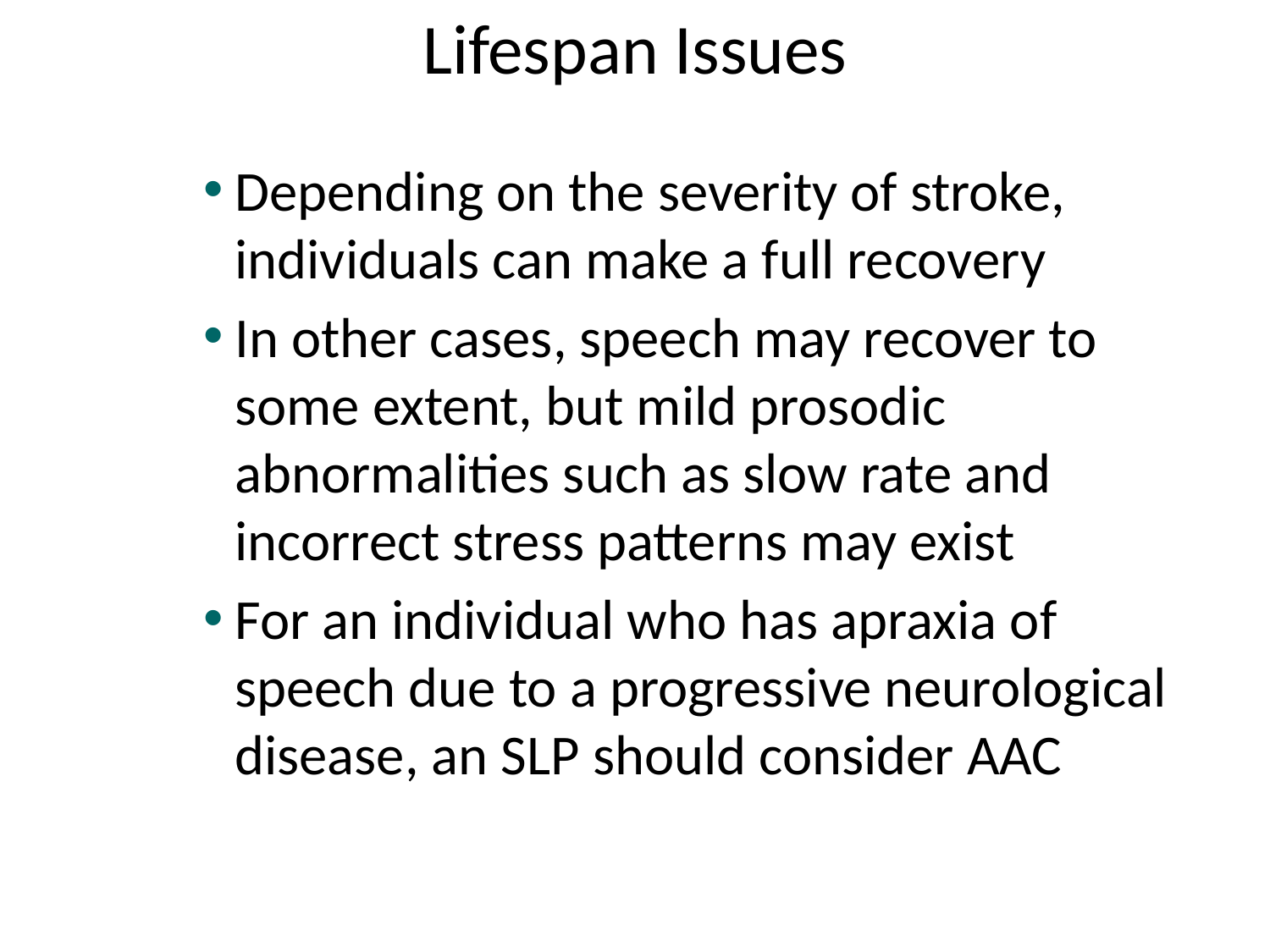

# Lifespan Issues
Depending on the severity of stroke, individuals can make a full recovery
In other cases, speech may recover to some extent, but mild prosodic abnormalities such as slow rate and incorrect stress patterns may exist
For an individual who has apraxia of speech due to a progressive neurological disease, an SLP should consider AAC